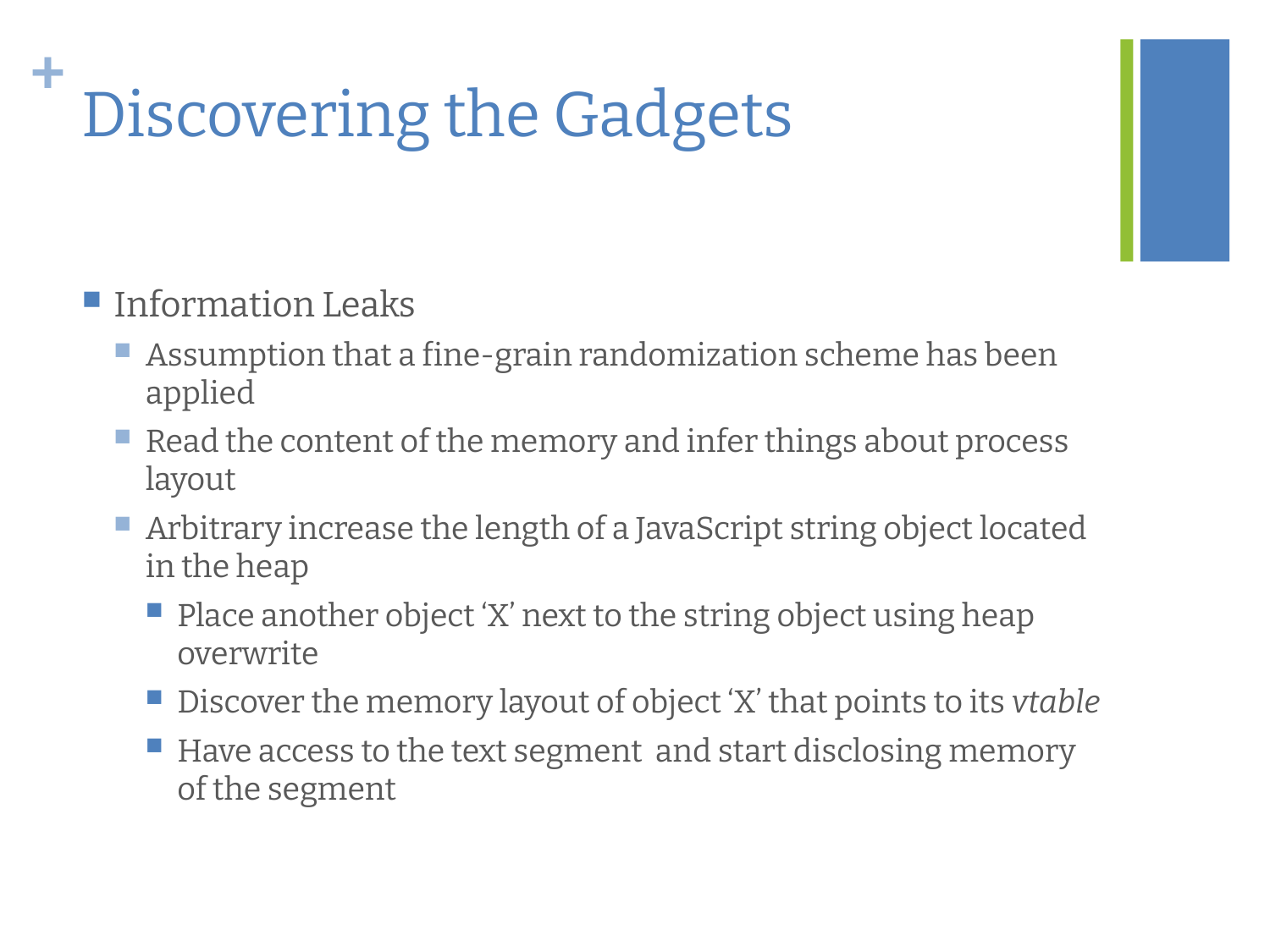

# Discovering the Gadgets
Information Leaks
Assumption that a fine-grain randomization scheme has been applied
Read the content of the memory and infer things about process layout
Arbitrary increase the length of a JavaScript string object located in the heap
Place another object ‘X’ next to the string object using heap overwrite
Discover the memory layout of object ‘X’ that points to its vtable
Have access to the text segment  and start disclosing memory of the segment